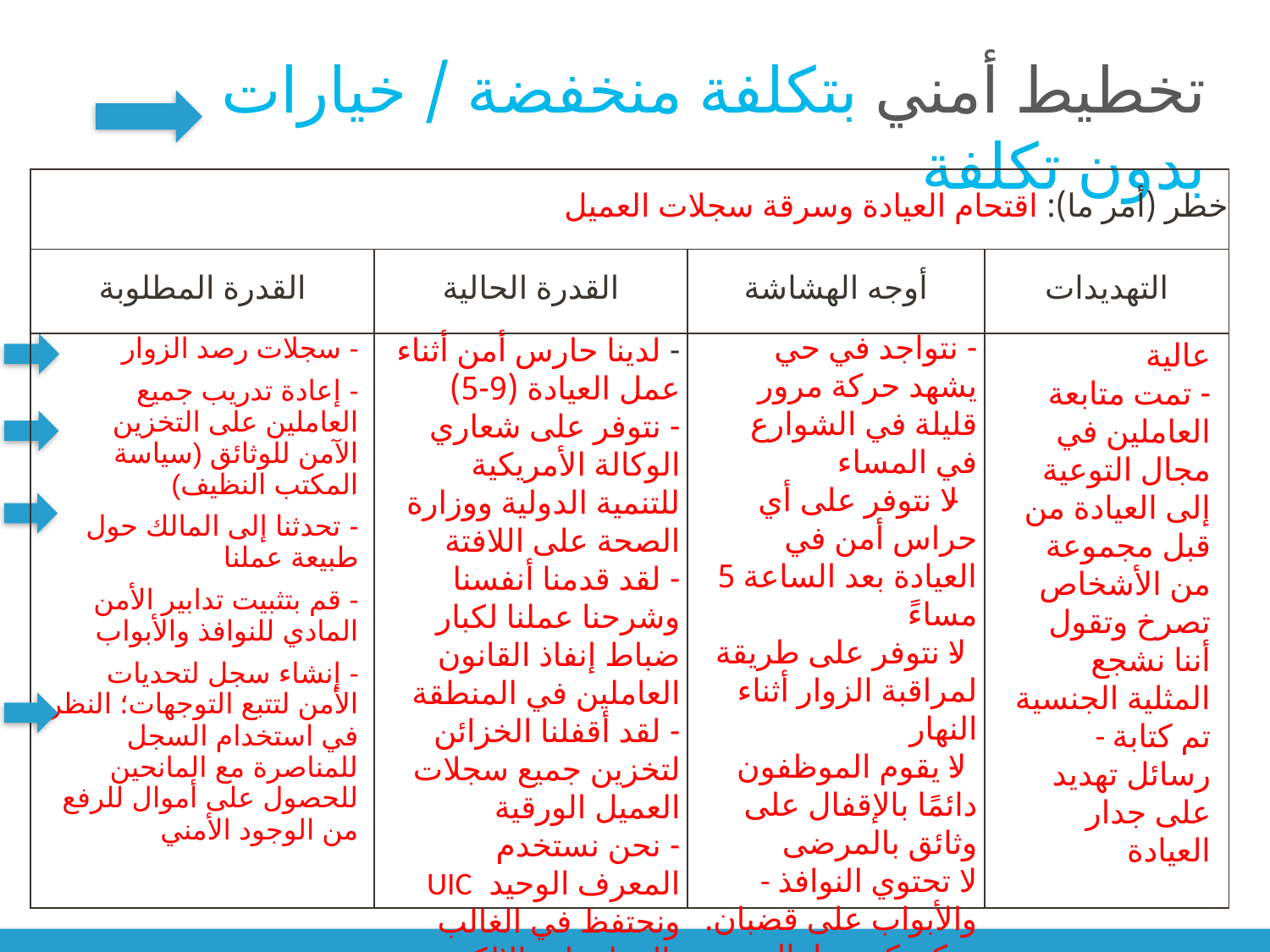

# تخطيط أمني بتكلفة منخفضة / خيارات بدون تكلفة

| خطر (أمر ما): اقتحام العيادة وسرقة سجلات العميل |  |  |  |
| --- | --- | --- | --- |
| القدرة المطلوبة | القدرة الحالية | أوجه الهشاشة | التهديدات |
| - سجلات رصد الزوار - إعادة تدريب جميع العاملين على التخزين الآمن للوثائق (سياسة المكتب النظيف) - تحدثنا إلى المالك حول طبيعة عملنا - قم بتثبيت تدابير الأمن المادي للنوافذ والأبواب - إنشاء سجل لتحديات الأمن لتتبع التوجهات؛ النظر في استخدام السجل للمناصرة مع المانحين للحصول على أموال للرفع من الوجود الأمني |  |  |  |
- نتواجد في حي يشهد حركة مرور قليلة في الشوارع في المساء
- لا نتوفر على أي حراس أمن في العيادة بعد الساعة 5 مساءً
-لا نتوفر على طريقة لمراقبة الزوار أثناء النهار
-لا يقوم الموظفون دائمًا بالإقفال على وثائق بالمرضى
- لا تحتوي النوافذ والأبواب على قضبان. يمكن كسرها بالحجر
- لدينا حارس أمن أثناء عمل العيادة (9-5)
- نتوفر على شعاري الوكالة الأمريكية للتنمية الدولية ووزارة الصحة على اللافتة
- لقد قدمنا أنفسنا وشرحنا عملنا لكبار ضباط إنفاذ القانون العاملين في المنطقة
- لقد أقفلنا الخزائن لتخزين جميع سجلات العميل الورقية
- نحن نستخدم المعرف الوحيد  UIC ونحتفظ في الغالب بالمعلومات الإلكترونية مشفرة
عالية
- تمت متابعة العاملين في مجال التوعية إلى العيادة من قبل مجموعة من الأشخاص تصرخ وتقول أننا نشجع المثلية الجنسية
- تم كتابة رسائل تهديد على جدار العيادة